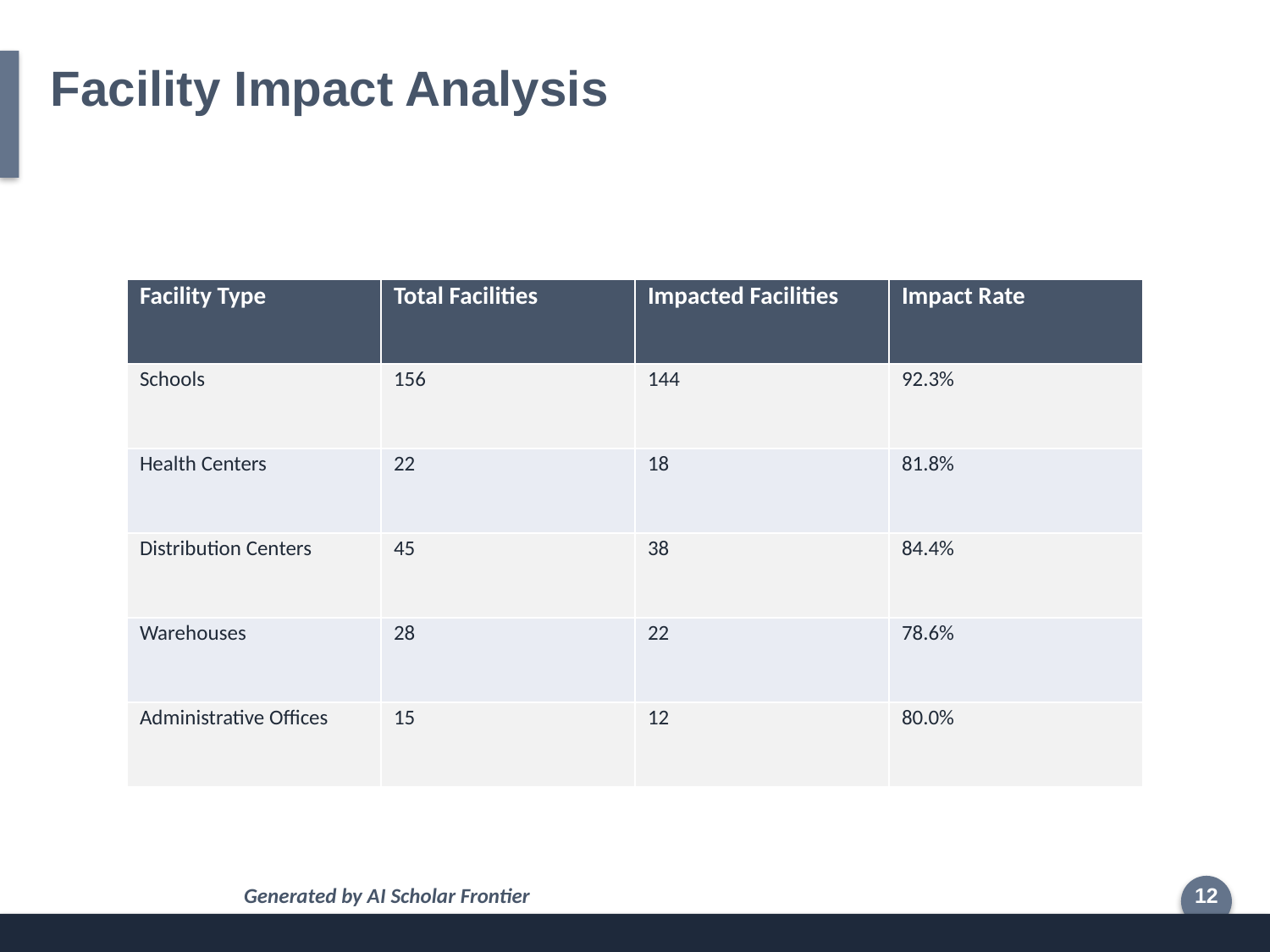

Facility Impact Analysis
| Facility Type | Total Facilities | Impacted Facilities | Impact Rate |
| --- | --- | --- | --- |
| Schools | 156 | 144 | 92.3% |
| Health Centers | 22 | 18 | 81.8% |
| Distribution Centers | 45 | 38 | 84.4% |
| Warehouses | 28 | 22 | 78.6% |
| Administrative Offices | 15 | 12 | 80.0% |
Generated by AI Scholar Frontier

12